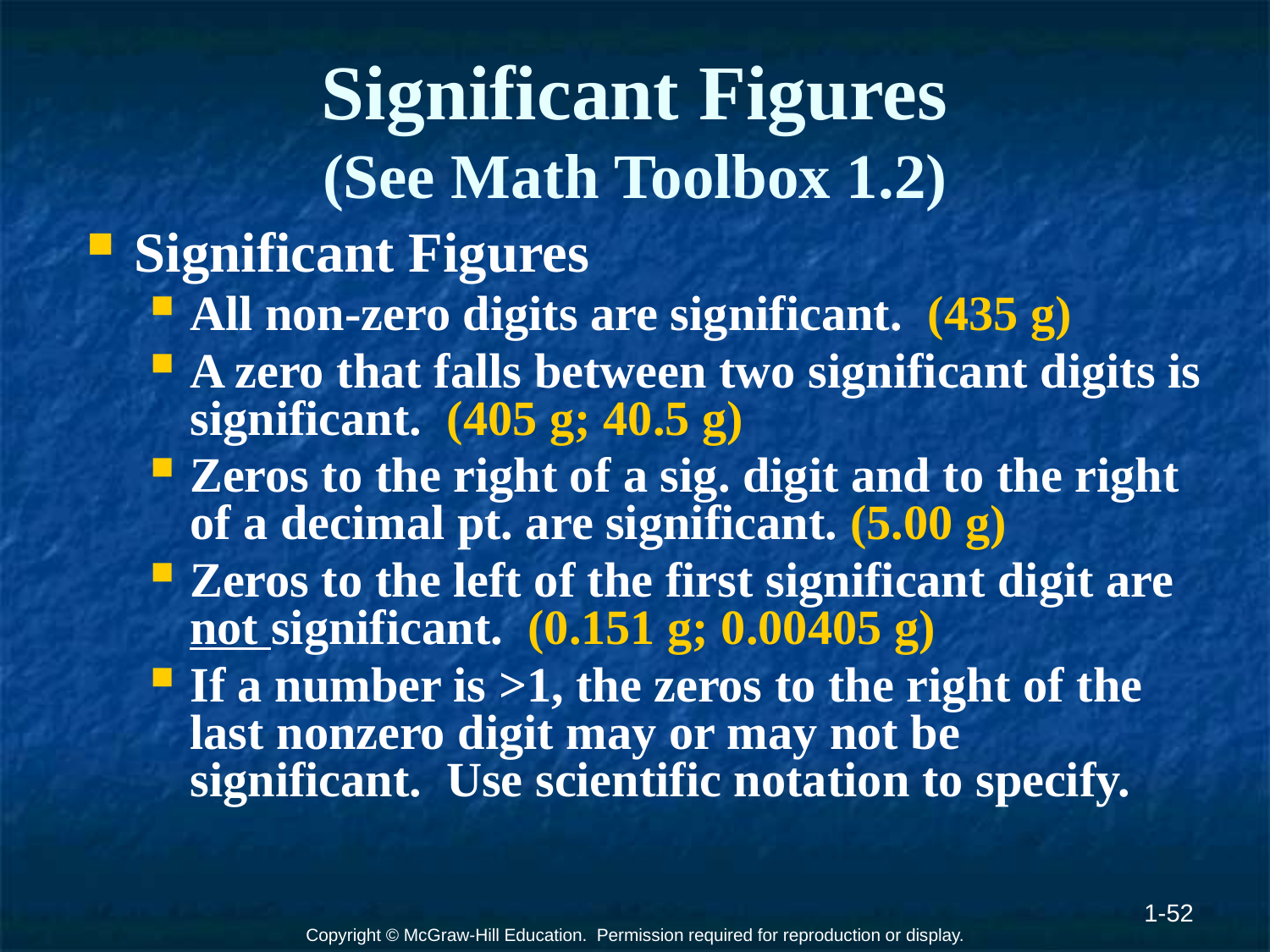

# Significant Figures (See Math Toolbox 1.2)
Significant Figures
All non-zero digits are significant.  (435 g)
A zero that falls between two significant digits is significant.  (405 g; 40.5 g)
Zeros to the right of a sig. digit and to the right of a decimal pt. are significant. (5.00 g)
Zeros to the left of the first significant digit are not significant.  (0.151 g; 0.00405 g)
If a number is >1, the zeros to the right of the last nonzero digit may or may not be significant.  Use scientific notation to specify.
1-52